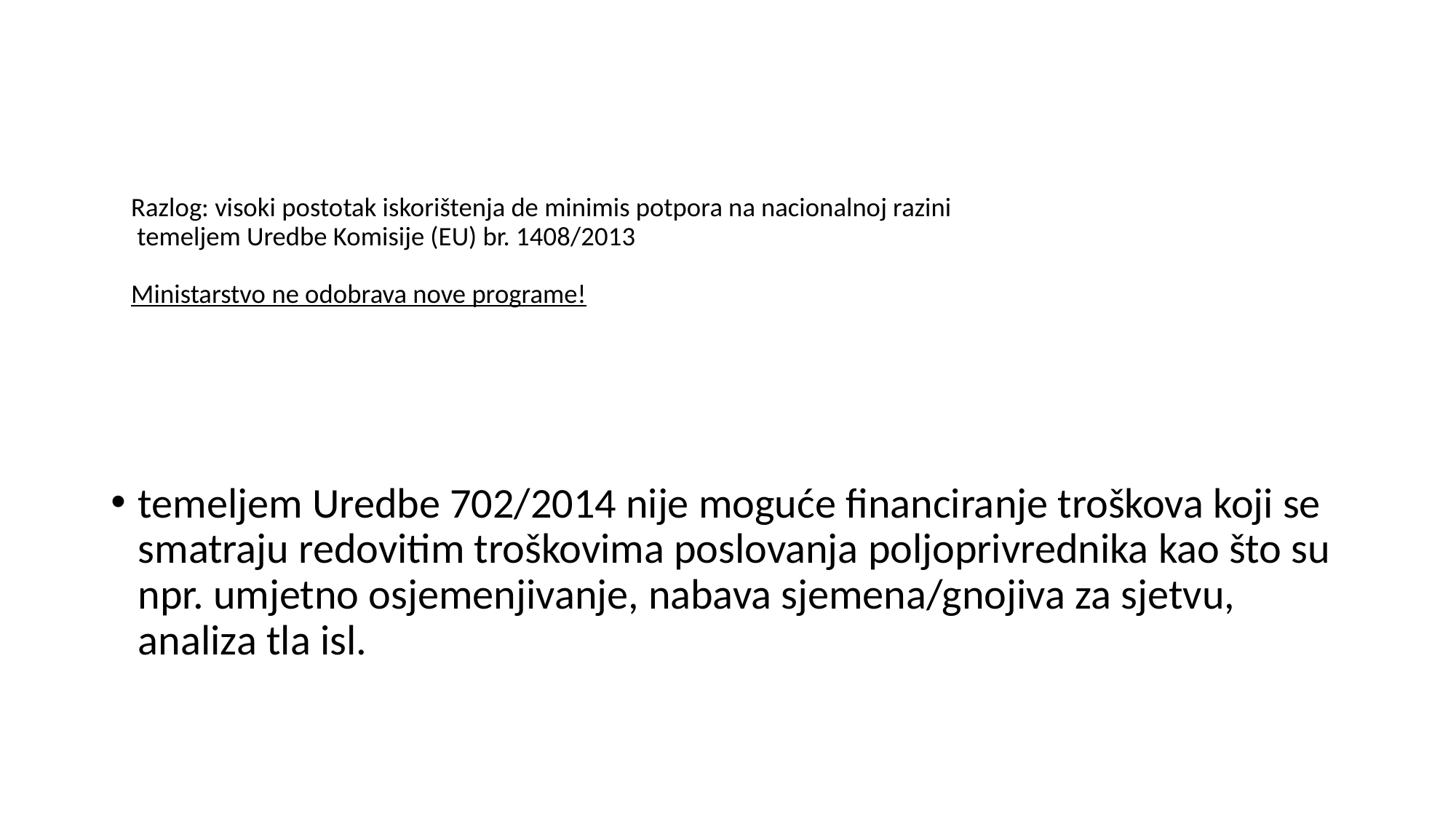

# Razlog: visoki postotak iskorištenja de minimis potpora na nacionalnoj razini temeljem Uredbe Komisije (EU) br. 1408/2013 Ministarstvo ne odobrava nove programe!

temeljem Uredbe 702/2014 nije moguće financiranje troškova koji se smatraju redovitim troškovima poslovanja poljoprivrednika kao što su npr. umjetno osjemenjivanje, nabava sjemena/gnojiva za sjetvu, analiza tla isl.